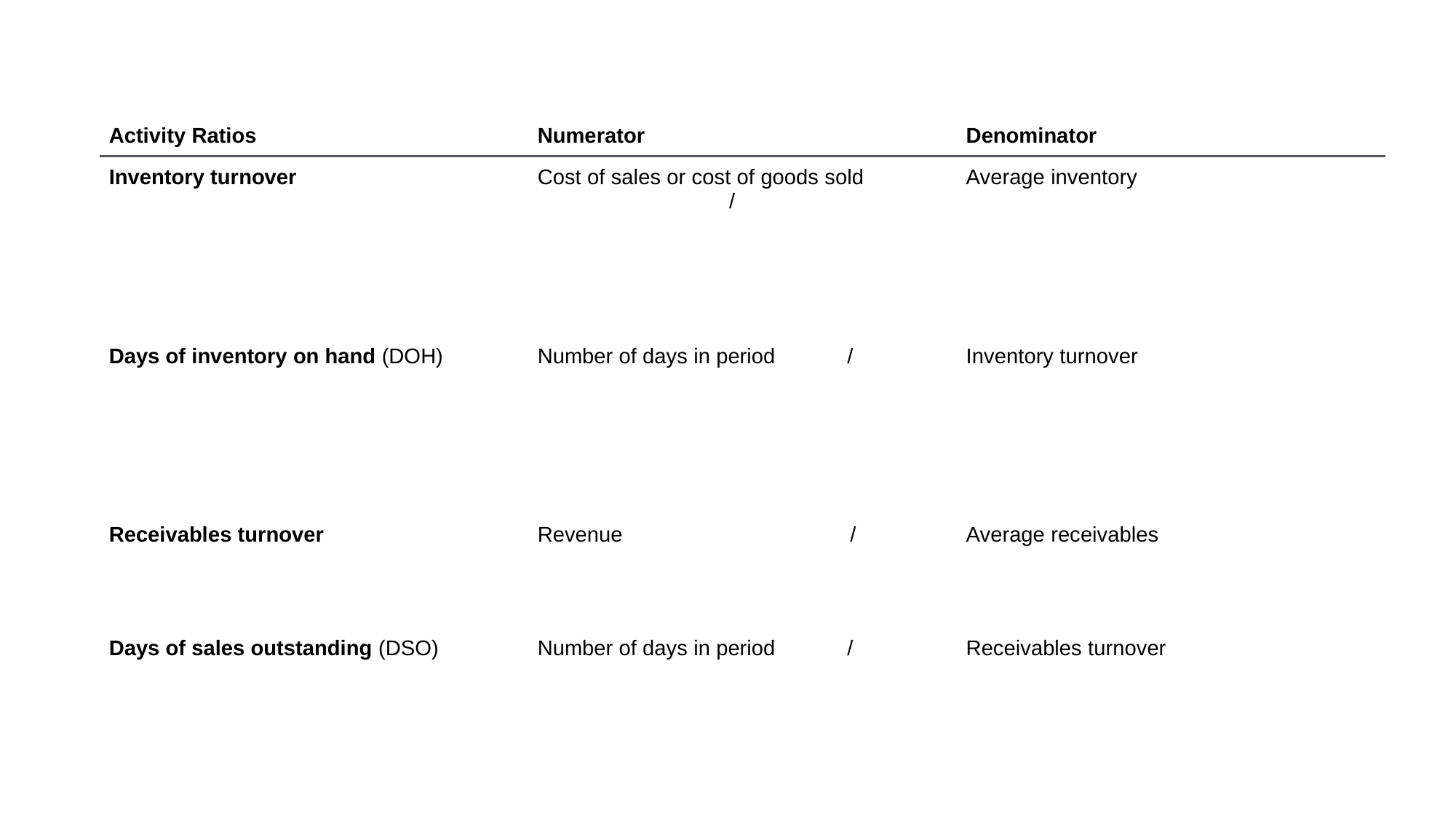

| Activity Ratios | Numerator | Denominator |
| --- | --- | --- |
| Inventory turnover | Cost of sales or cost of goods sold / | Average inventory |
| Days of inventory on hand (DOH) | Number of days in period / | Inventory turnover |
| Receivables turnover | Revenue / | Average receivables |
| Days of sales outstanding (DSO) | Number of days in period / | Receivables turnover |
#